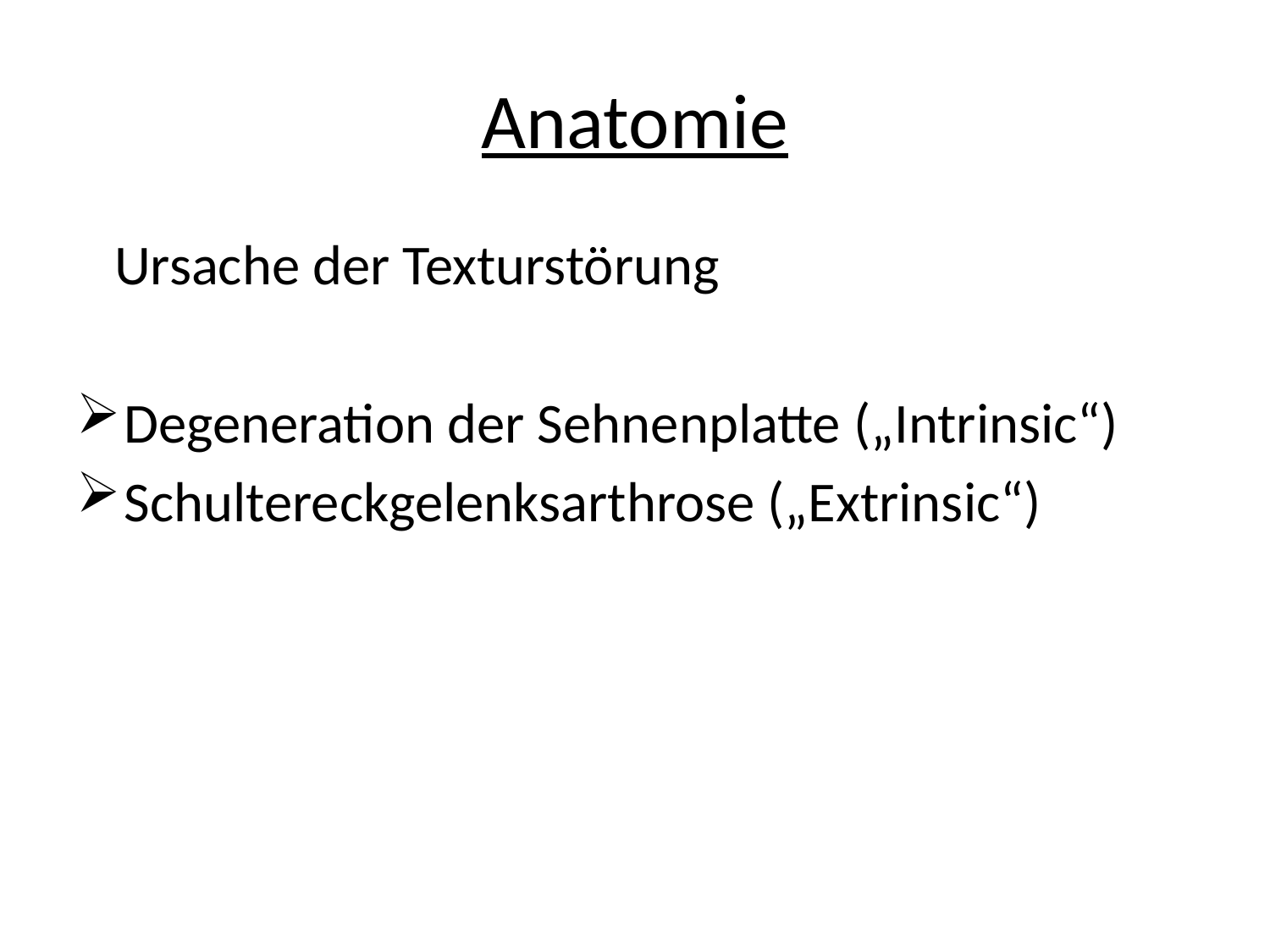

# Anatomie
   Ursache der Texturstörung

Degeneration der Sehnenplatte („Intrinsic“)
Schultereckgelenksarthrose („Extrinsic“)